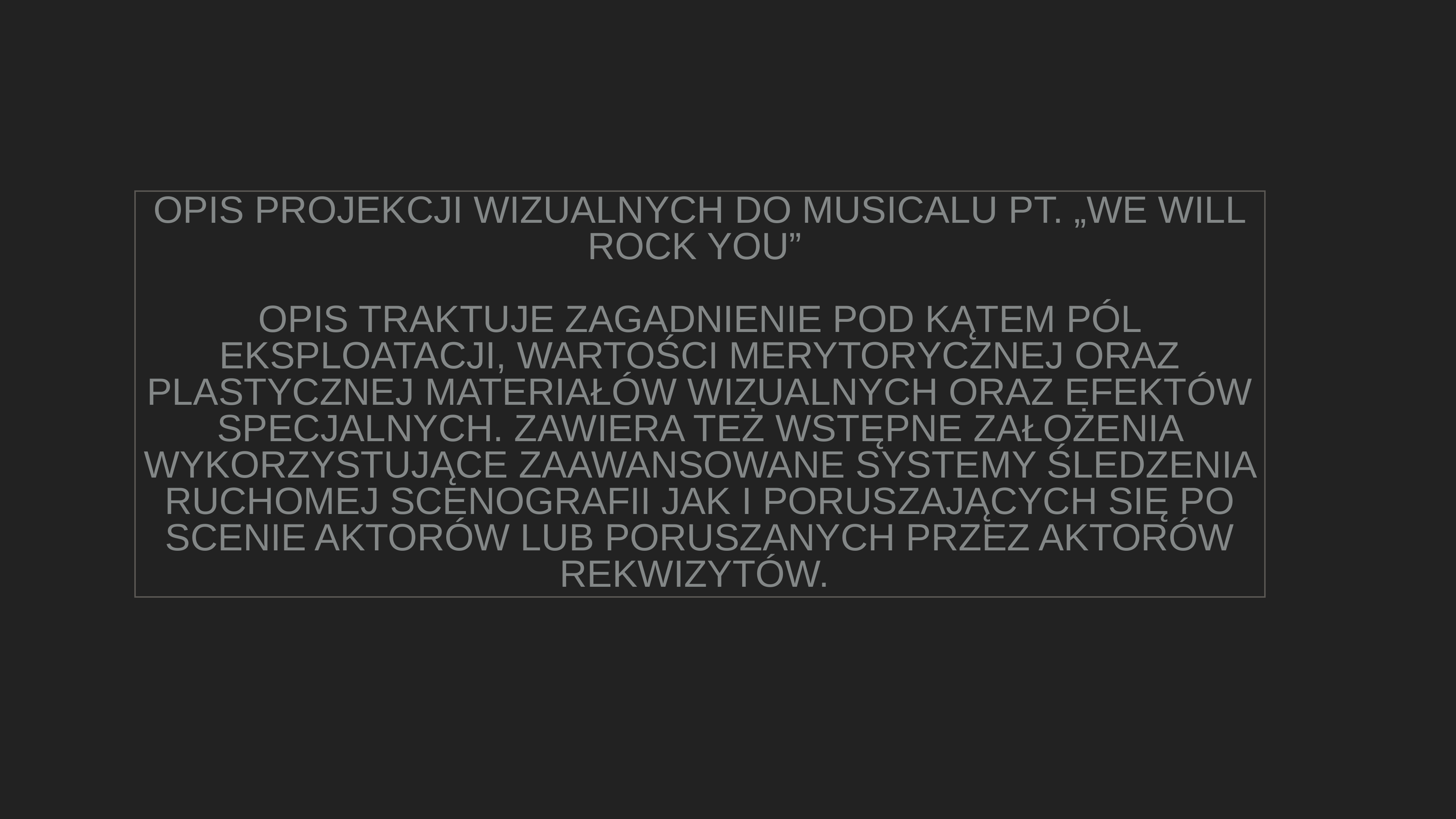

OPIS PROJEKCJI WIZUALNYCH DO MUSICALU pt. „WE WILL ROCK YOU”

opis traktuje zagadnienie pod kątem pól eksploatacji, wartości merytorycznej oraz plastycznej materiałów wizualnych oraz efektów specjalnych. Zawiera też wstępne założenia wykorzystujące zaawansowane systemy śledzenia ruchomej scenografii jak i poruszających się po scenie aktorów lub poruszanych przez aktorów rekwizytów.